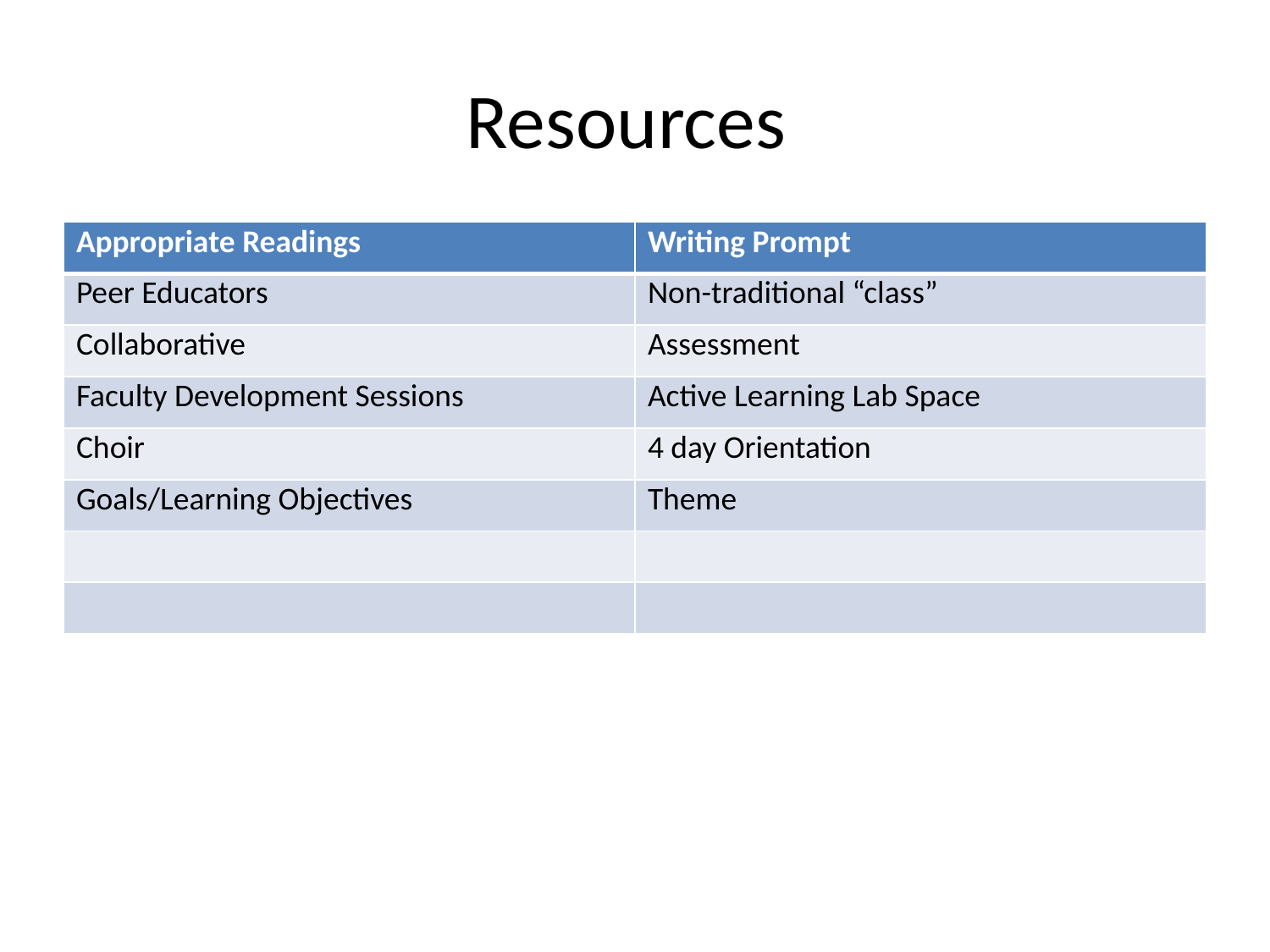

# Resources
| Appropriate Readings | Writing Prompt |
| --- | --- |
| Peer Educators | Non-traditional “class” |
| Collaborative | Assessment |
| Faculty Development Sessions | Active Learning Lab Space |
| Choir | 4 day Orientation |
| Goals/Learning Objectives | Theme |
|  |  |
|  |  |